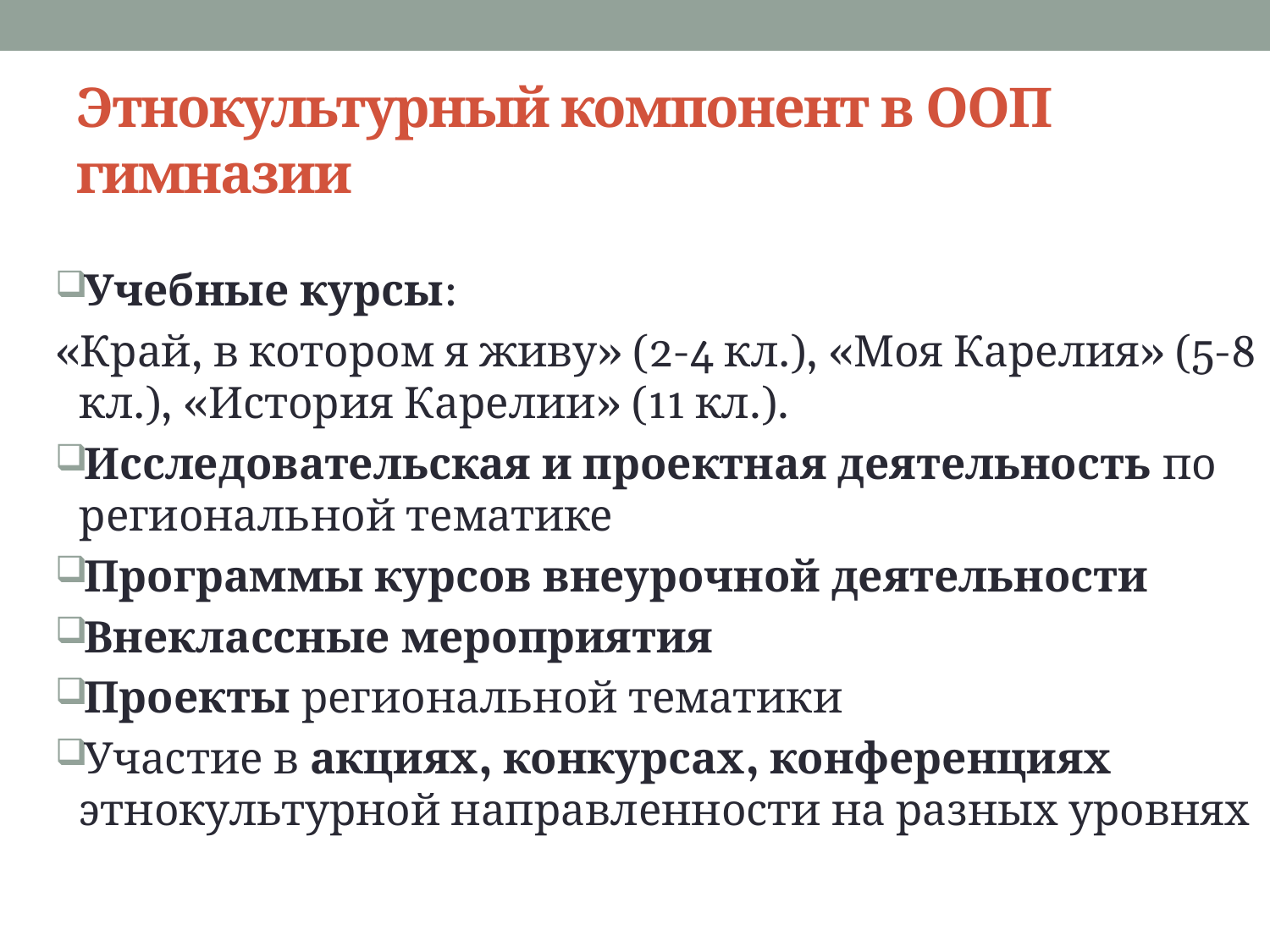

# Этнокультурный компонент в ООП гимназии
Учебные курсы:
«Край, в котором я живу» (2-4 кл.), «Моя Карелия» (5-8 кл.), «История Карелии» (11 кл.).
Исследовательская и проектная деятельность по региональной тематике
Программы курсов внеурочной деятельности
Внеклассные мероприятия
Проекты региональной тематики
Участие в акциях, конкурсах, конференциях этнокультурной направленности на разных уровнях